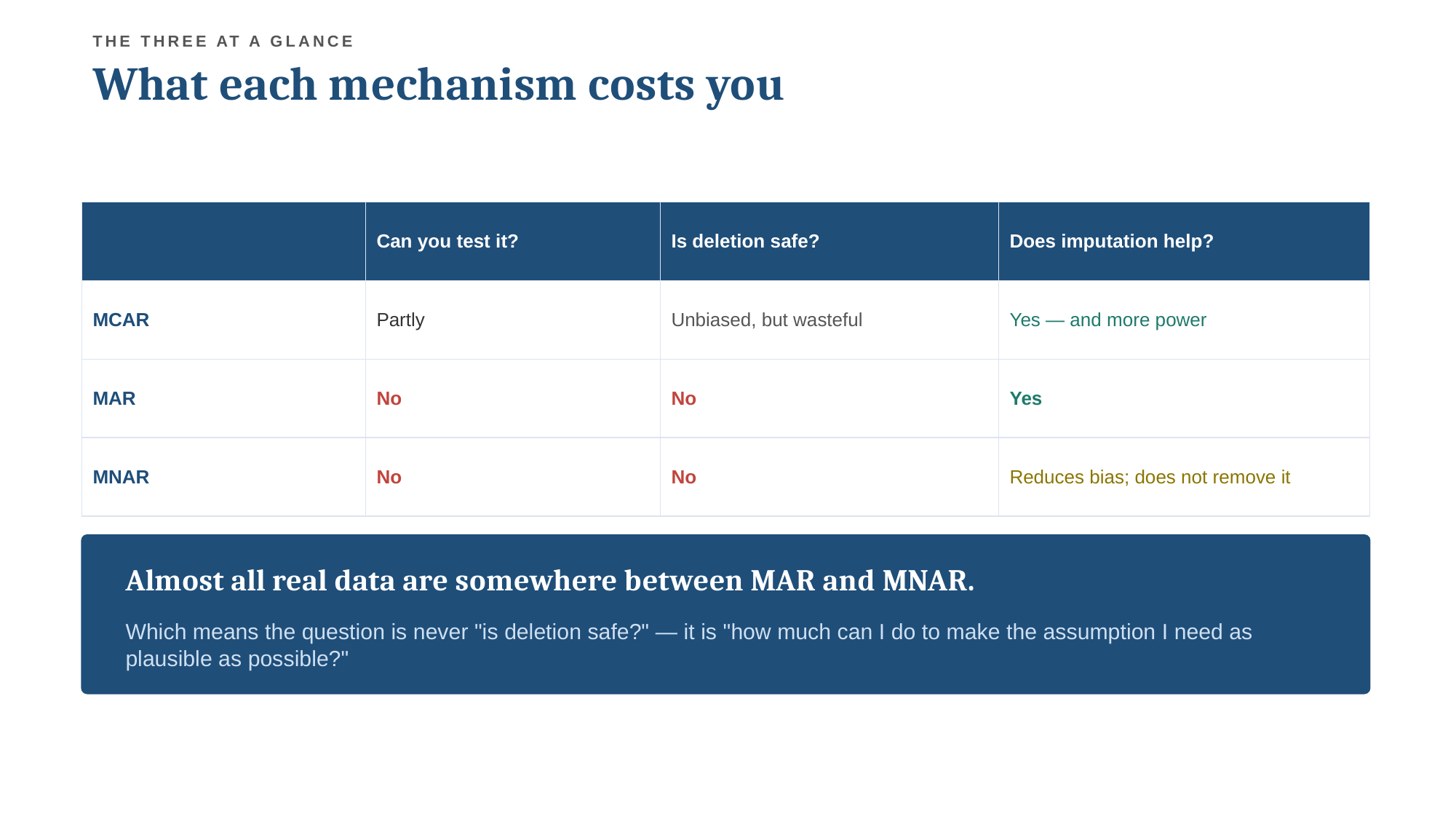

THE THREE AT A GLANCE
What each mechanism costs you
|  | Can you test it? | Is deletion safe? | Does imputation help? |
| --- | --- | --- | --- |
| MCAR | Partly | Unbiased, but wasteful | Yes — and more power |
| MAR | No | No | Yes |
| MNAR | No | No | Reduces bias; does not remove it |

Almost all real data are somewhere between MAR and MNAR.
Which means the question is never "is deletion safe?" — it is "how much can I do to make the assumption I need as plausible as possible?"